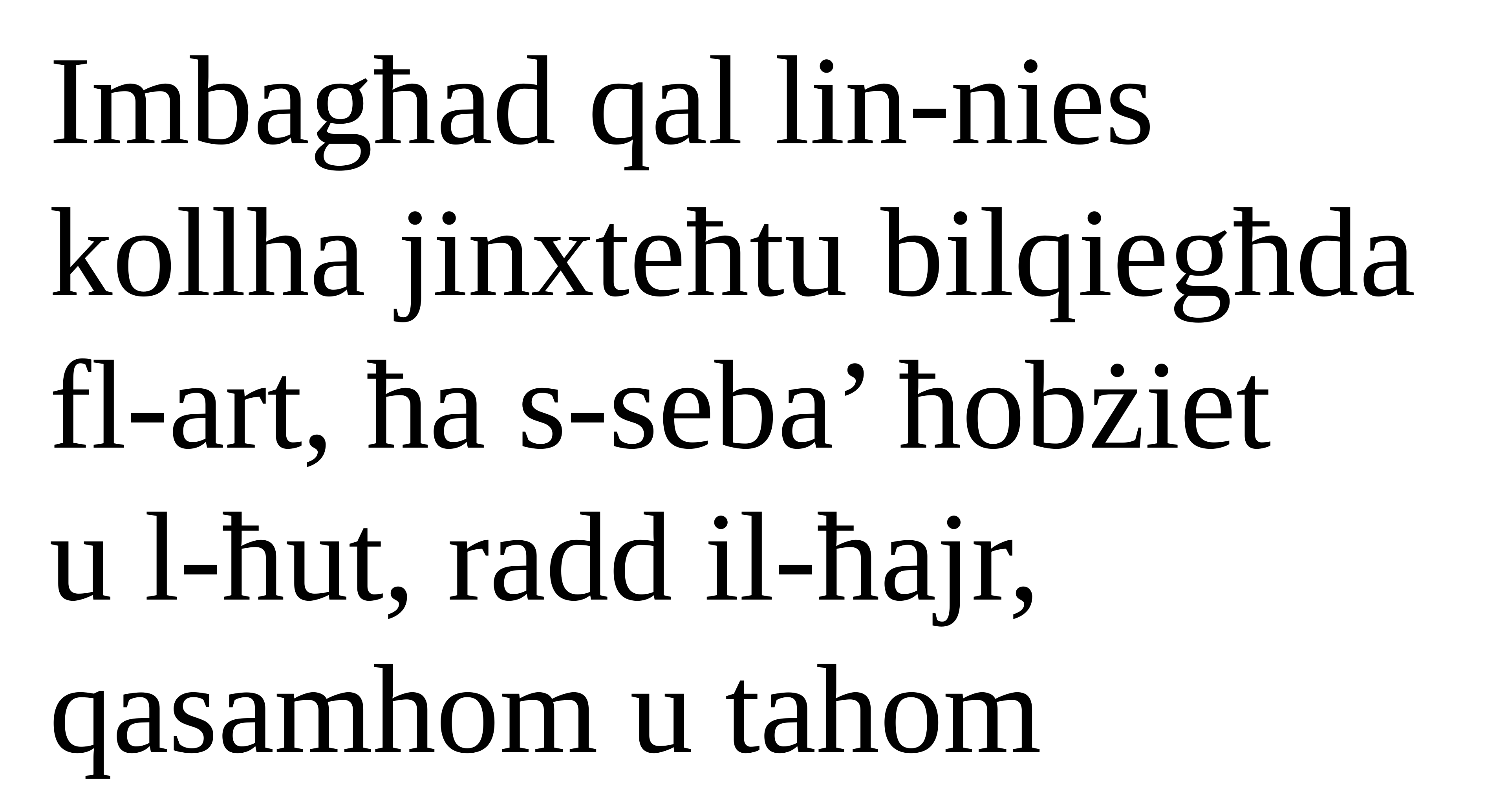

Imbagħad qal lin-nies
kollha jinxteħtu bilqiegħda fl-art, ħa s-seba’ ħobżiet
u l-ħut, radd il-ħajr, qasamhom u tahom